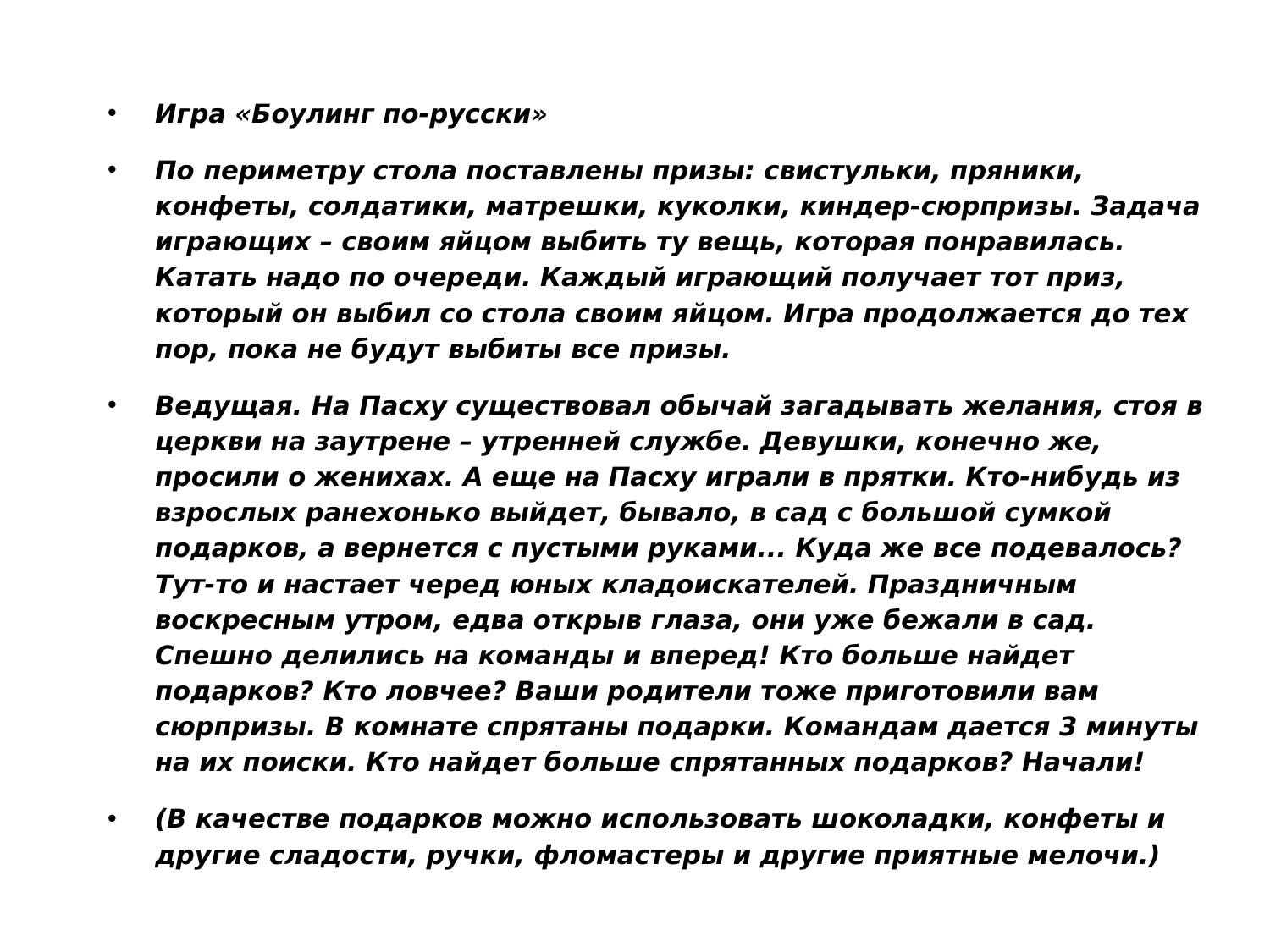

#
Игра «Боулинг по-русски»
По периметру стола поставлены призы: свистульки, пряники, конфеты, солдатики, матрешки, куколки, киндер-сюрпризы. Задача играющих – своим яйцом выбить ту вещь, которая понравилась. Катать надо по очереди. Каждый играющий получает тот приз, который он выбил со стола своим яйцом. Игра продолжается до тех пор, пока не будут выбиты все призы.
Ведущая. На Пасху существовал обычай загадывать желания, стоя в церкви на заутрене – утренней службе. Девушки, конечно же, просили о женихах. А еще на Пасху играли в прятки. Кто-нибудь из взрослых ранехонько выйдет, бывало, в сад с большой сумкой подарков, а вернется с пустыми руками... Куда же все подевалось? Тут-то и настает черед юных кладоискателей. Праздничным воскресным утром, едва открыв глаза, они уже бежали в сад. Спешно делились на команды и вперед! Кто больше найдет подарков? Кто ловчее? Ваши родители тоже приготовили вам сюрпризы. В комнате спрятаны подарки. Командам дается 3 минуты на их поиски. Кто найдет больше спрятанных подарков? Начали!
(В качестве подарков можно использовать шоколадки, конфеты и другие сладости, ручки, фломастеры и другие приятные мелочи.)